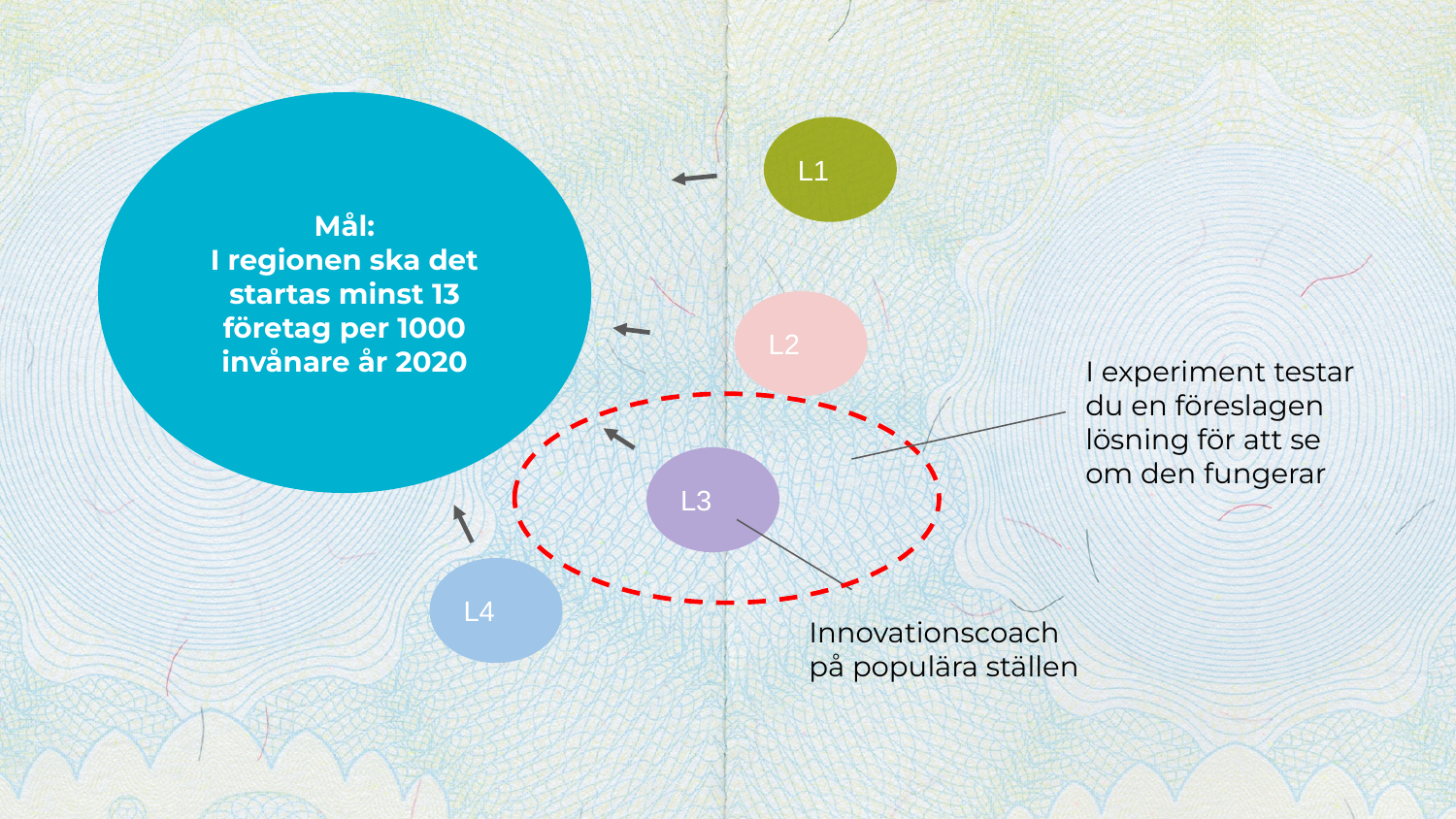

Mål:
I regionen ska det startas minst 13 företag per 1000 invånare år 2020
L1
L2
I experiment testar du en föreslagen lösning för att se om den fungerar

L3

L4
Innovationscoach på populära ställen